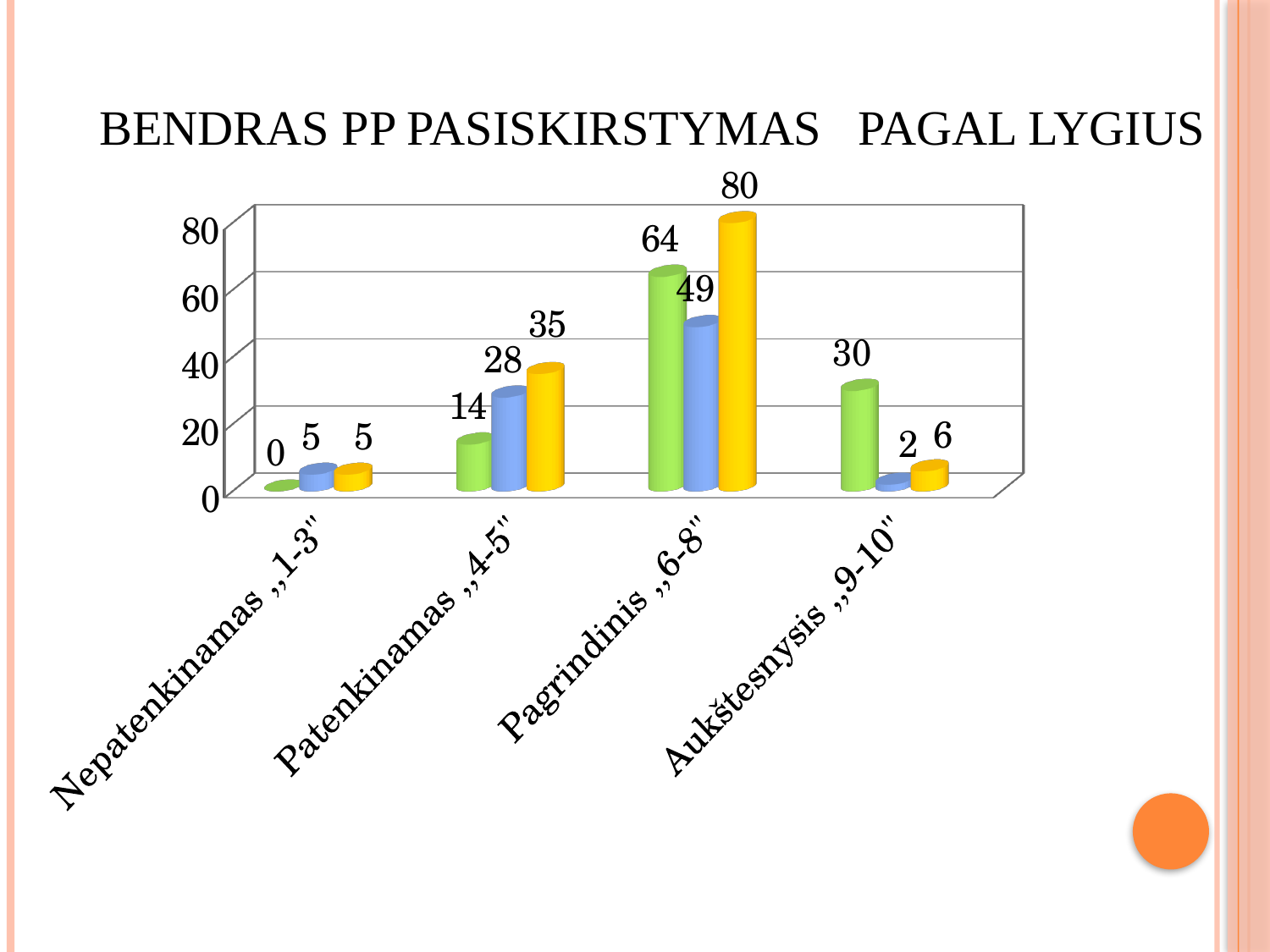

# Bendras PP pasiskirstymas   pagal lygius

[unsupported chart]